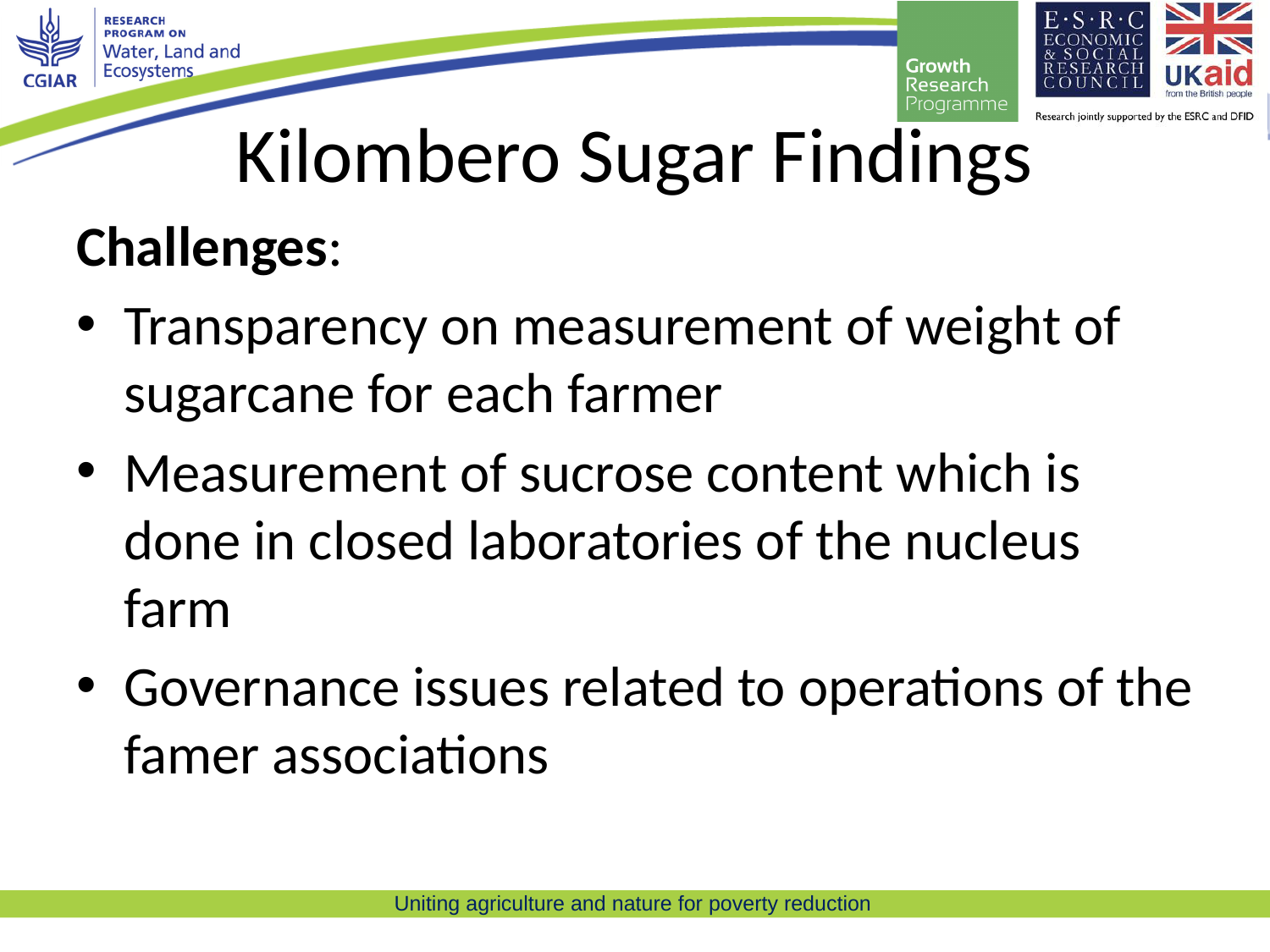

# Kilombero Sugar Findings
Challenges:
Transparency on measurement of weight of sugarcane for each farmer
Measurement of sucrose content which is done in closed laboratories of the nucleus farm
Governance issues related to operations of the famer associations